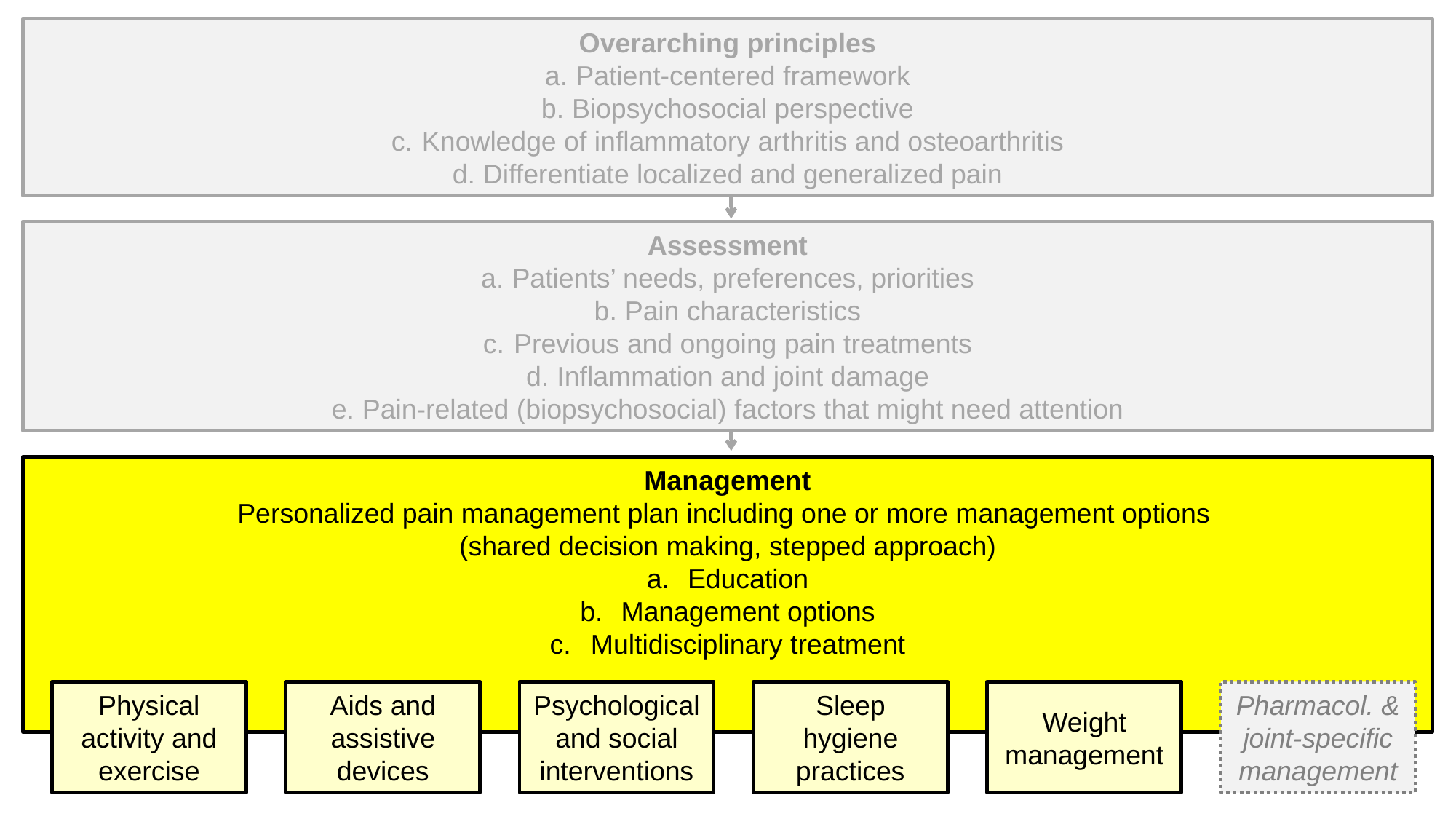

Overarching principles
Patient-centered framework
Biopsychosocial perspective
Knowledge of inflammatory arthritis and osteoarthritis
Differentiate localized and generalized pain
Assessment
Patients’ needs, preferences, priorities
Pain characteristics
Previous and ongoing pain treatments
Inflammation and joint damage
Pain-related (biopsychosocial) factors that might need attention
Management
Personalized pain management plan including one or more management options
(shared decision making, stepped approach)
Education
Management options
Multidisciplinary treatment

Physical activity and exercise
Aids and assistive devices
Psychological and social interventions
Sleep
hygiene
practices
Weight management
Pharmacol. & joint-specific management